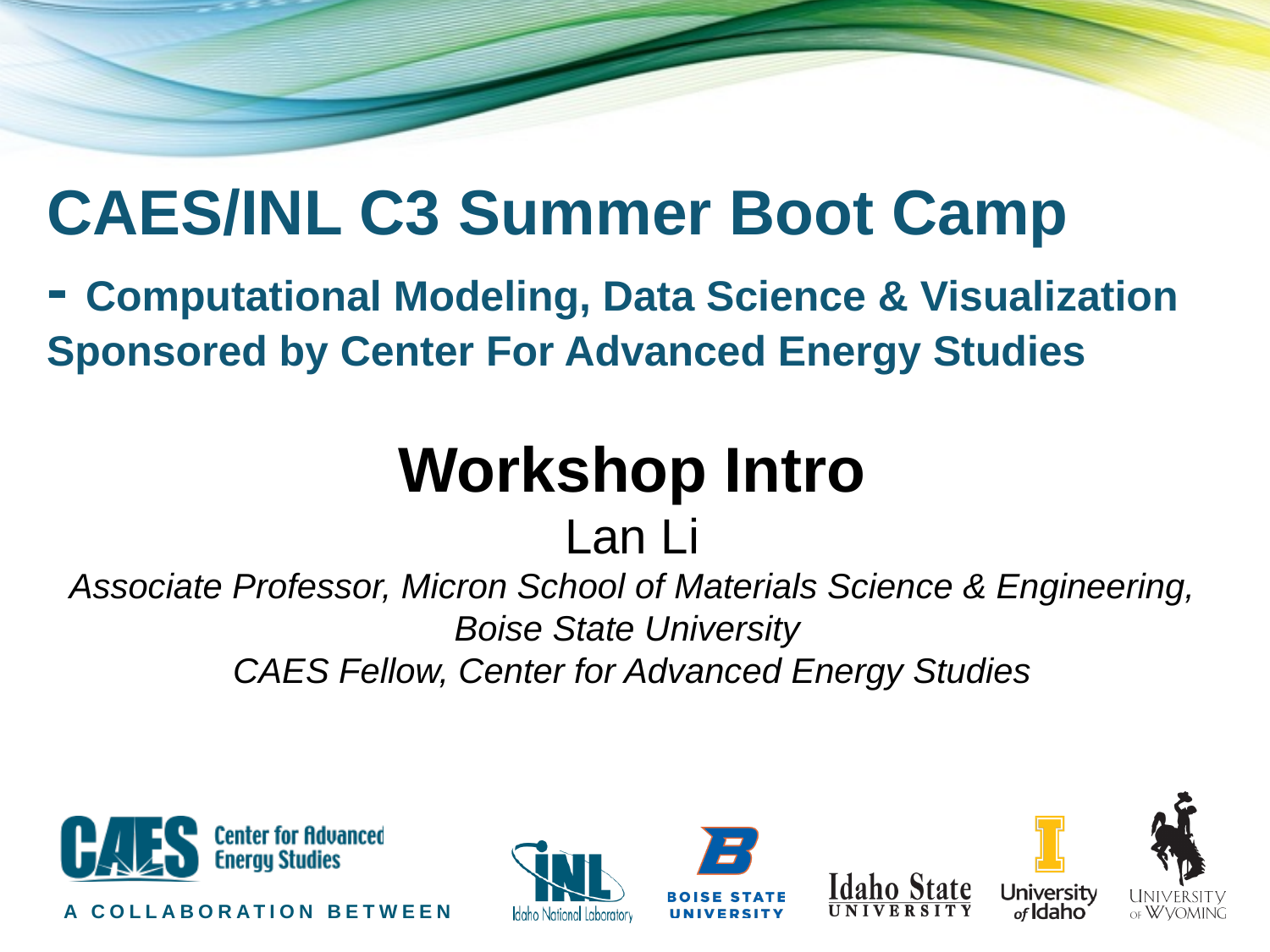

CAES/INL C3 Summer Boot Camp
- Computational Modeling, Data Science & Visualization
Sponsored by Center For Advanced Energy Studies
Workshop Intro
Lan Li
Associate Professor, Micron School of Materials Science & Engineering, Boise State University
CAES Fellow, Center for Advanced Energy Studies